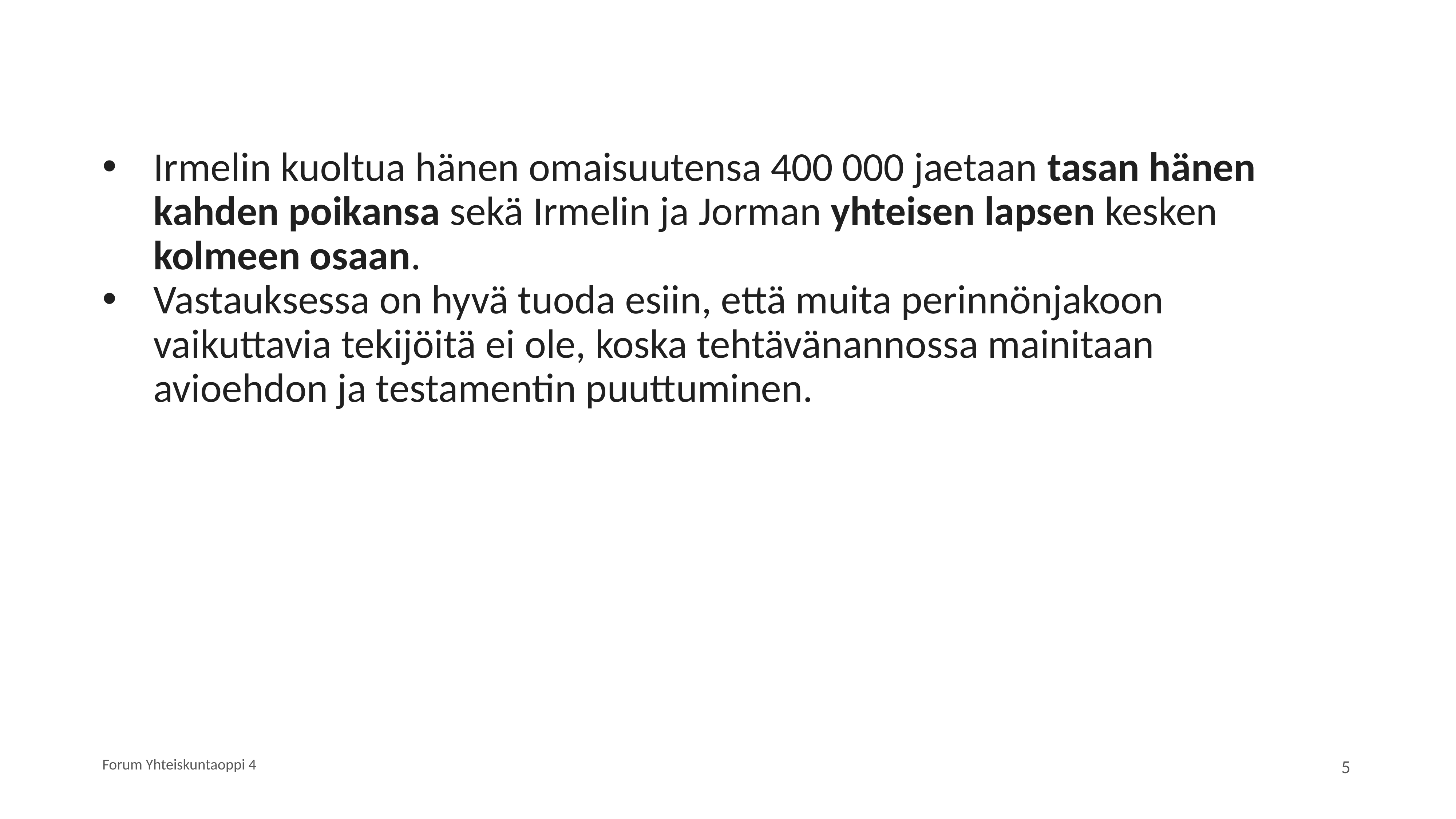

Irmelin kuoltua hänen omaisuutensa 400 000 jaetaan tasan hänen kahden poikansa sekä Irmelin ja Jorman yhteisen lapsen kesken kolmeen osaan.
Vastauksessa on hyvä tuoda esiin, että muita perinnönjakoon vaikuttavia tekijöitä ei ole, koska tehtävänannossa mainitaan avioehdon ja testamentin puuttuminen.
Forum Yhteiskuntaoppi 4
5